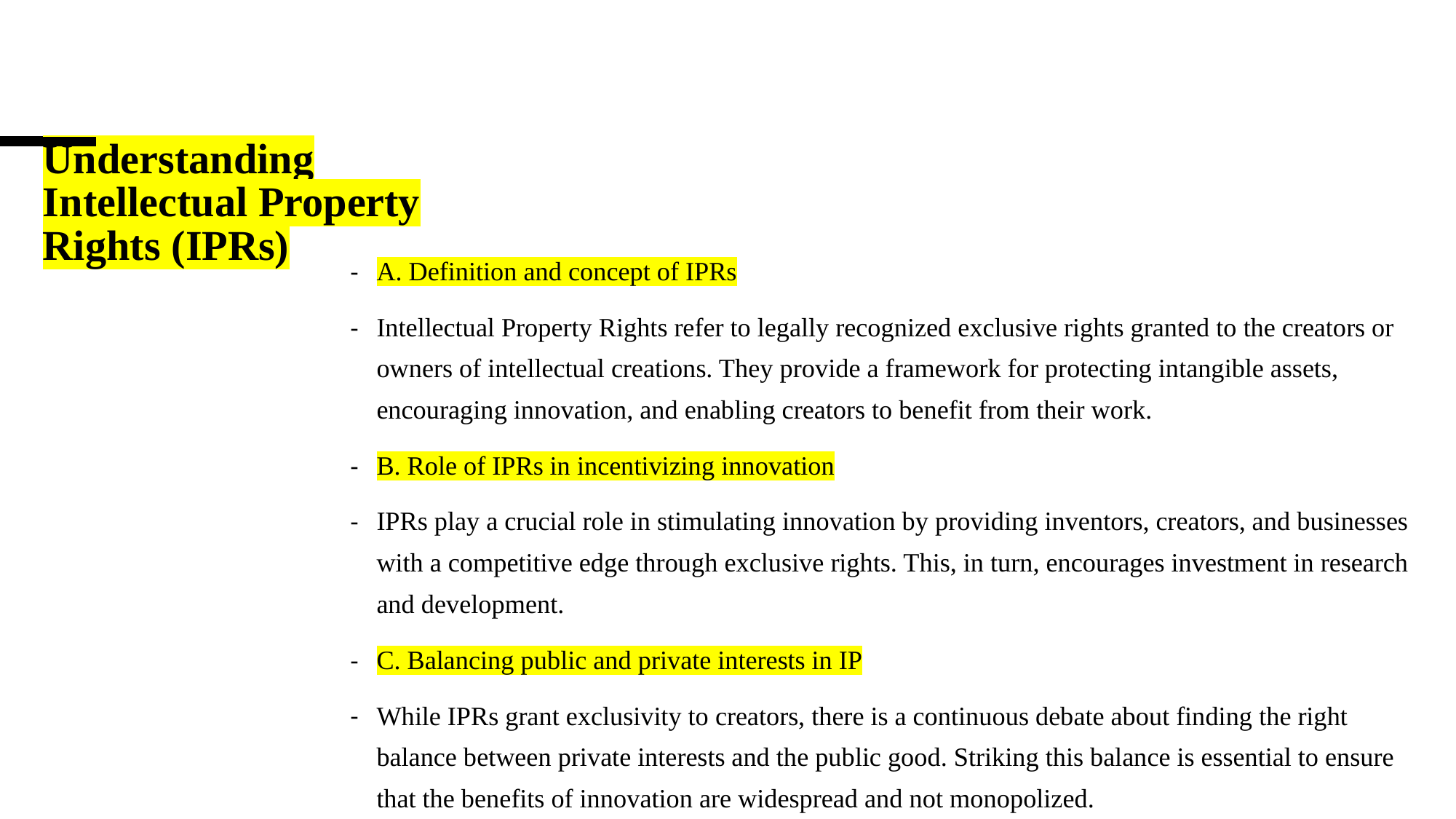

# Understanding Intellectual Property Rights (IPRs)

A. Definition and concept of IPRs
Intellectual Property Rights refer to legally recognized exclusive rights granted to the creators or owners of intellectual creations. They provide a framework for protecting intangible assets, encouraging innovation, and enabling creators to benefit from their work.
B. Role of IPRs in incentivizing innovation
IPRs play a crucial role in stimulating innovation by providing inventors, creators, and businesses with a competitive edge through exclusive rights. This, in turn, encourages investment in research and development.
C. Balancing public and private interests in IP
While IPRs grant exclusivity to creators, there is a continuous debate about finding the right balance between private interests and the public good. Striking this balance is essential to ensure that the benefits of innovation are widespread and not monopolized.